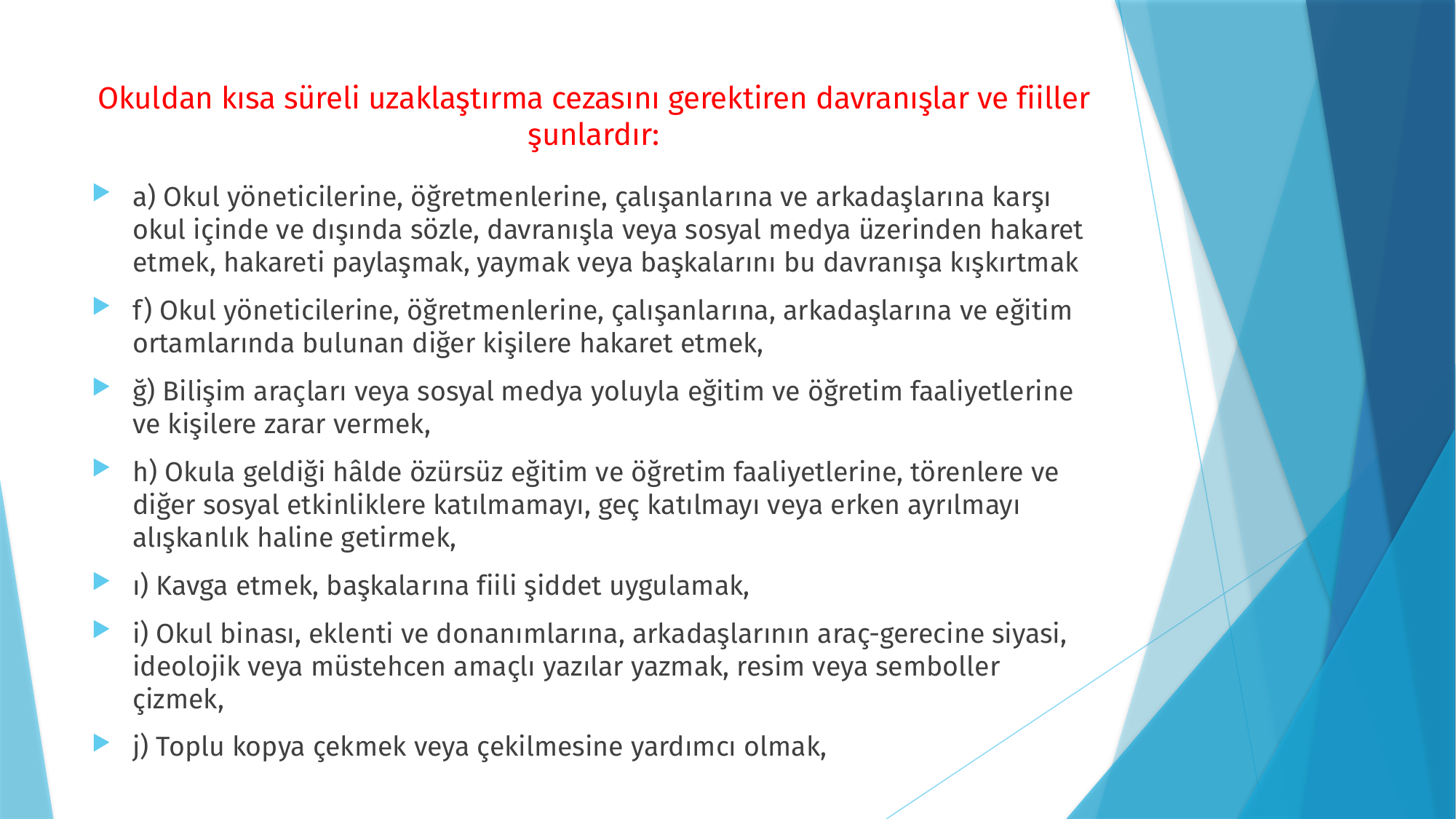

# Okuldan kısa süreli uzaklaştırma cezasını gerektiren davranışlar ve fiiller şunlardır:
a) Okul yöneticilerine, öğretmenlerine, çalışanlarına ve arkadaşlarına karşı okul içinde ve dışında sözle, davranışla veya sosyal medya üzerinden hakaret etmek, hakareti paylaşmak, yaymak veya başkalarını bu davranışa kışkırtmak
f) Okul yöneticilerine, öğretmenlerine, çalışanlarına, arkadaşlarına ve eğitim ortamlarında bulunan diğer kişilere hakaret etmek,
ğ) Bilişim araçları veya sosyal medya yoluyla eğitim ve öğretim faaliyetlerine ve kişilere zarar vermek,
h) Okula geldiği hâlde özürsüz eğitim ve öğretim faaliyetlerine, törenlere ve diğer sosyal etkinliklere katılmamayı, geç katılmayı veya erken ayrılmayı alışkanlık haline getirmek,
ı) Kavga etmek, başkalarına fiili şiddet uygulamak,
i) Okul binası, eklenti ve donanımlarına, arkadaşlarının araç-gerecine siyasi, ideolojik veya müstehcen amaçlı yazılar yazmak, resim veya semboller çizmek,
j) Toplu kopya çekmek veya çekilmesine yardımcı olmak,